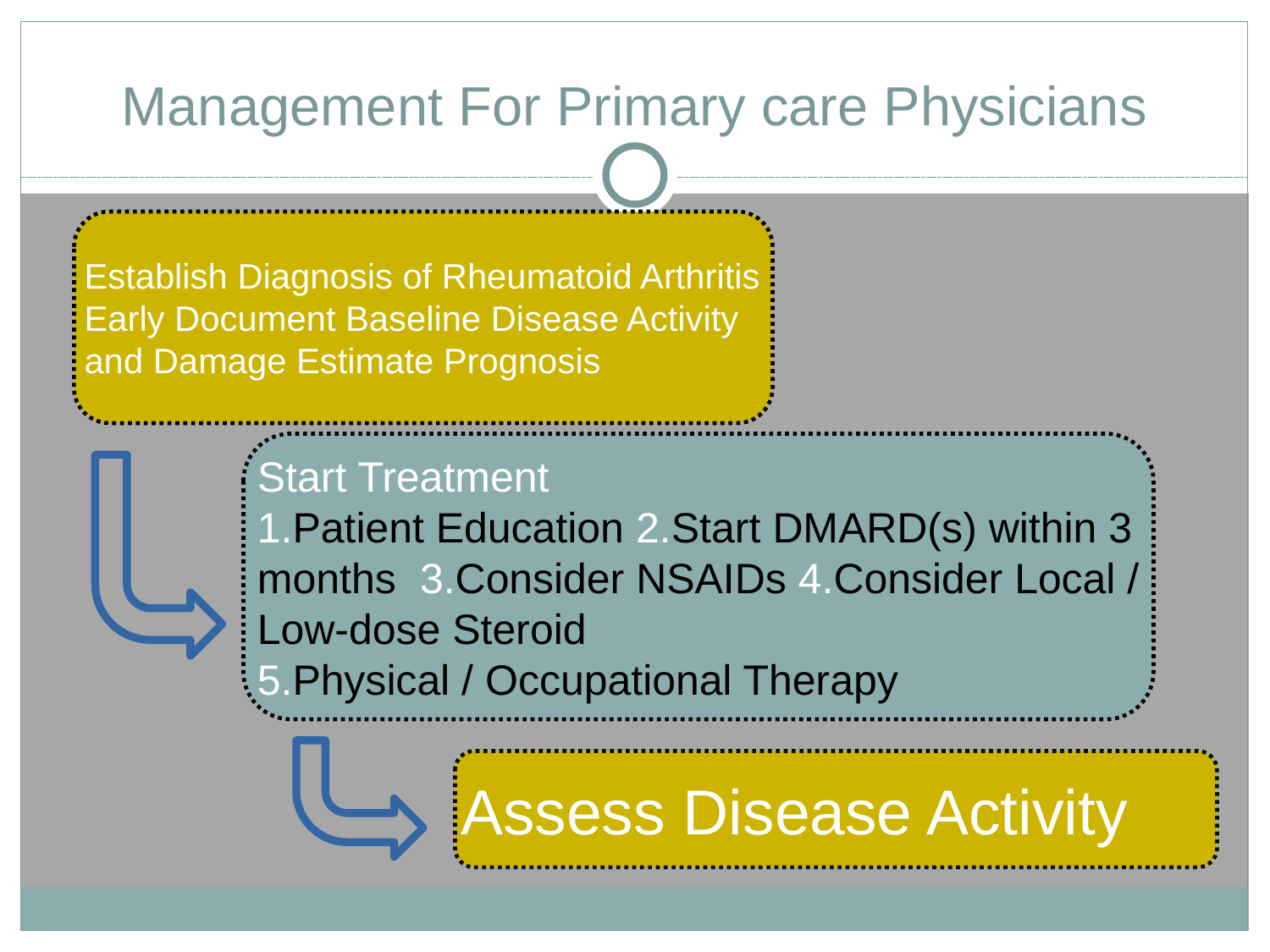

# Management For Primary care Physicians

Establish Diagnosis of Rheumatoid Arthritis Early Document Baseline Disease Activity and Damage Estimate Prognosis

Start Treatment
1.Patient Education 2.Start DMARD(s) within 3 months  3.Consider NSAIDs 4.Consider Local / Low-dose Steroid
5.Physical / Occupational Therapy

Assess Disease Activity